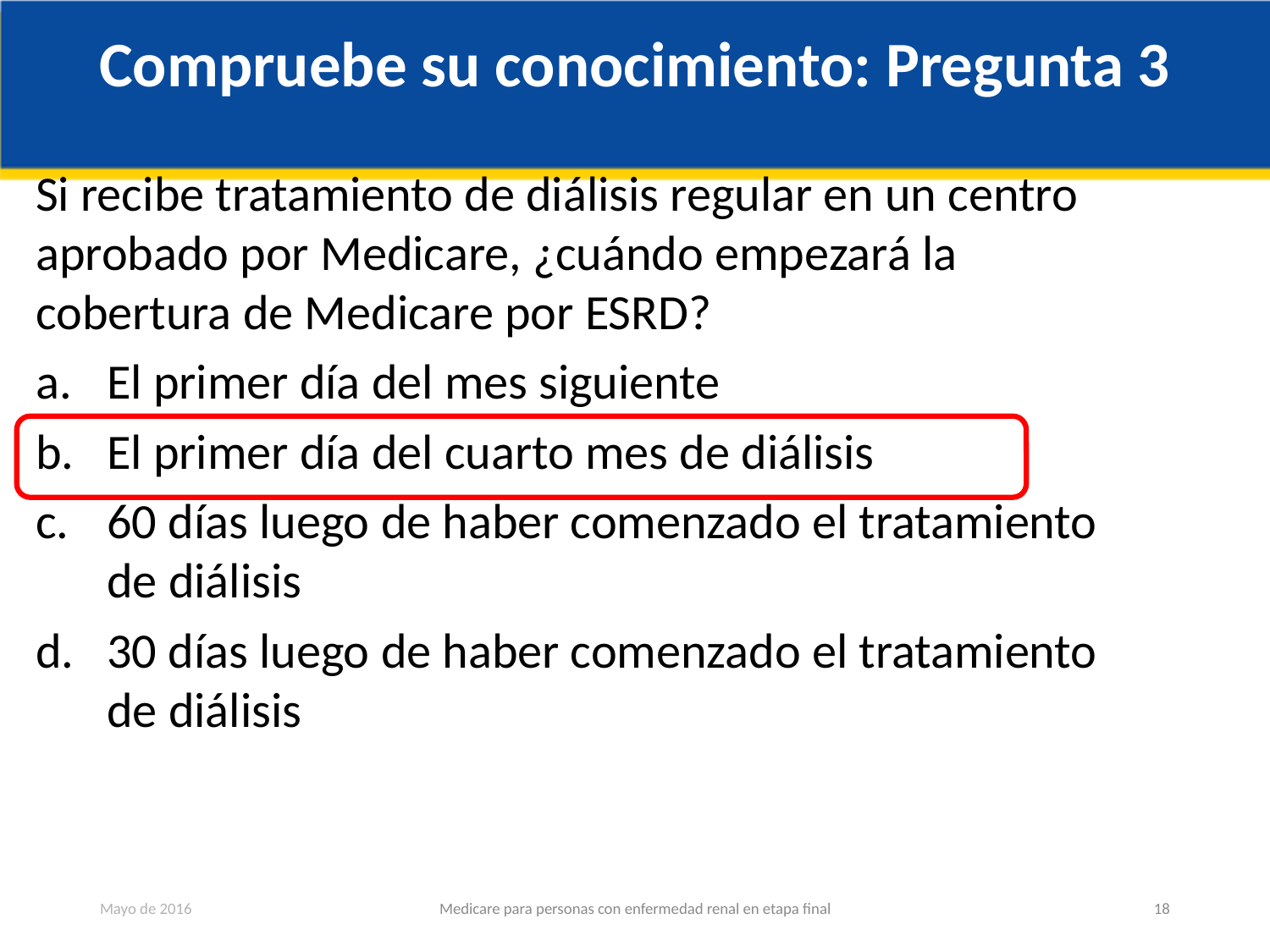

# Compruebe su conocimiento: Pregunta 3
Si recibe tratamiento de diálisis regular en un centro aprobado por Medicare, ¿cuándo empezará la cobertura de Medicare por ESRD?
El primer día del mes siguiente
El primer día del cuarto mes de diálisis
60 días luego de haber comenzado el tratamiento de diálisis
30 días luego de haber comenzado el tratamiento de diálisis

Mayo de 2016
Medicare para personas con enfermedad renal en etapa final
18